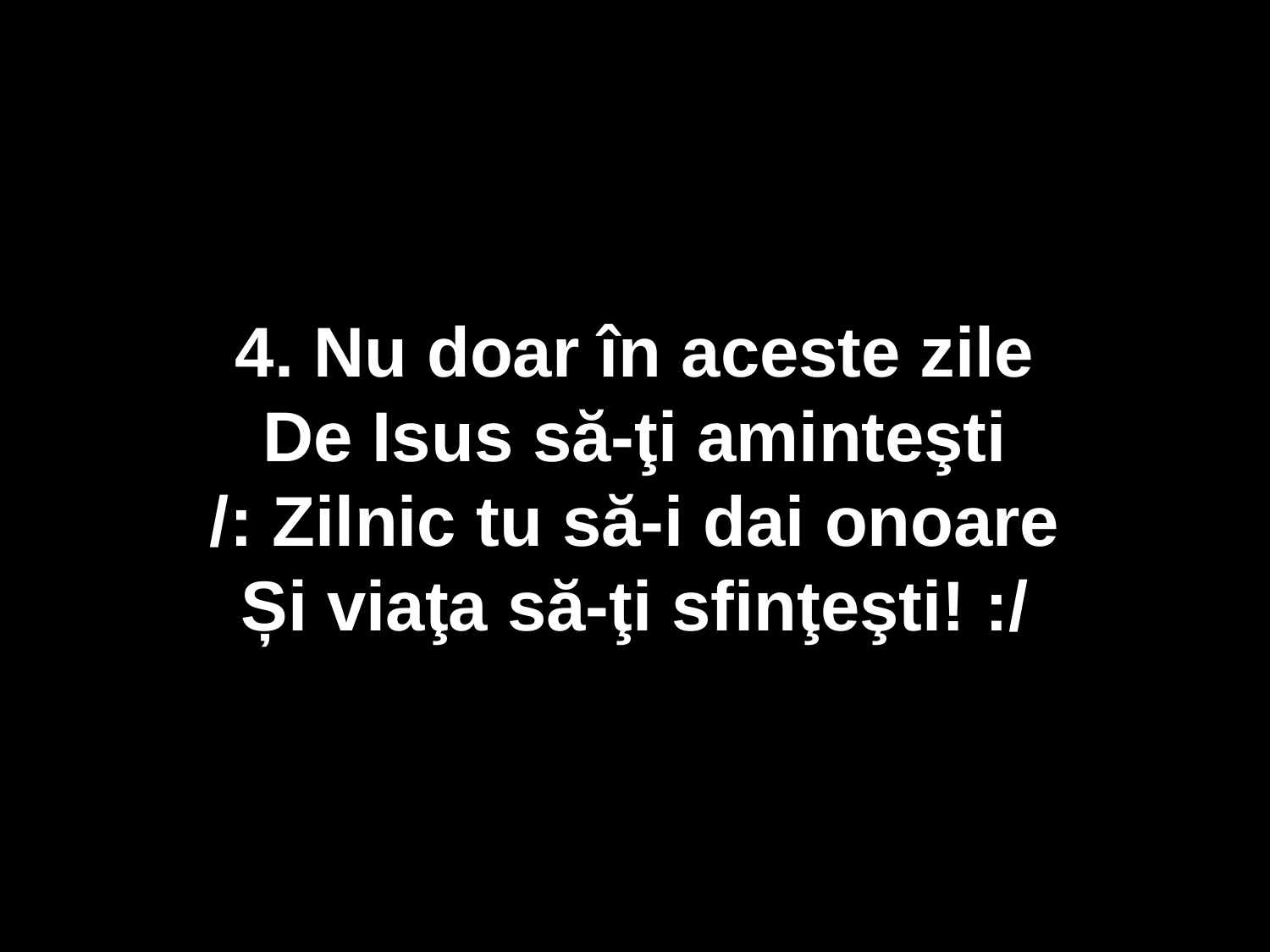

4. Nu doar în aceste zile
De Isus să-ţi aminteşti
/: Zilnic tu să-i dai onoare
Și viaţa să-ţi sfinţeşti! :/